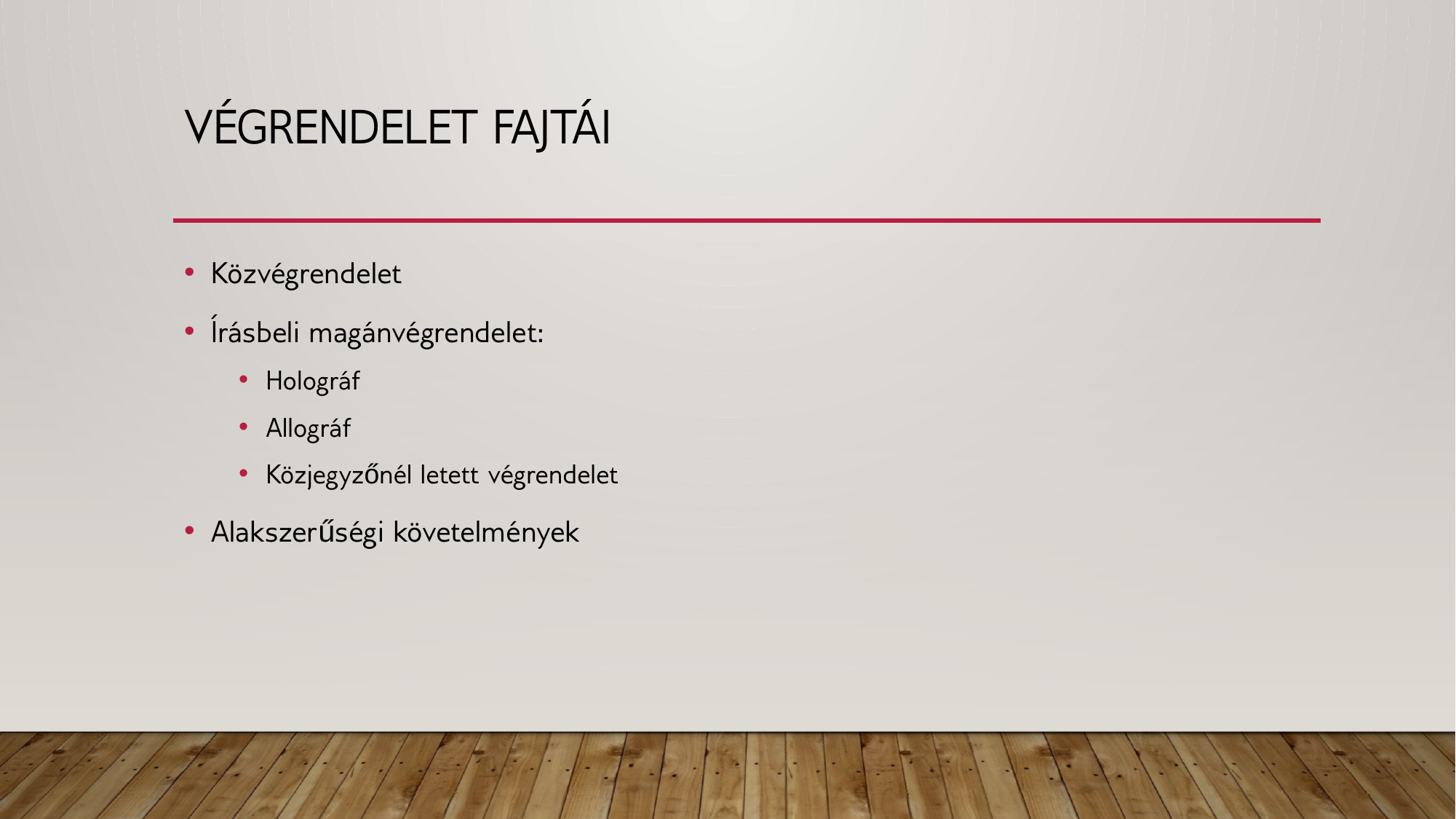

# Végrendelet fajtái
Közvégrendelet
Írásbeli magánvégrendelet:
Holográf
Allográf
Közjegyzőnél letett végrendelet
Alakszerűségi követelmények